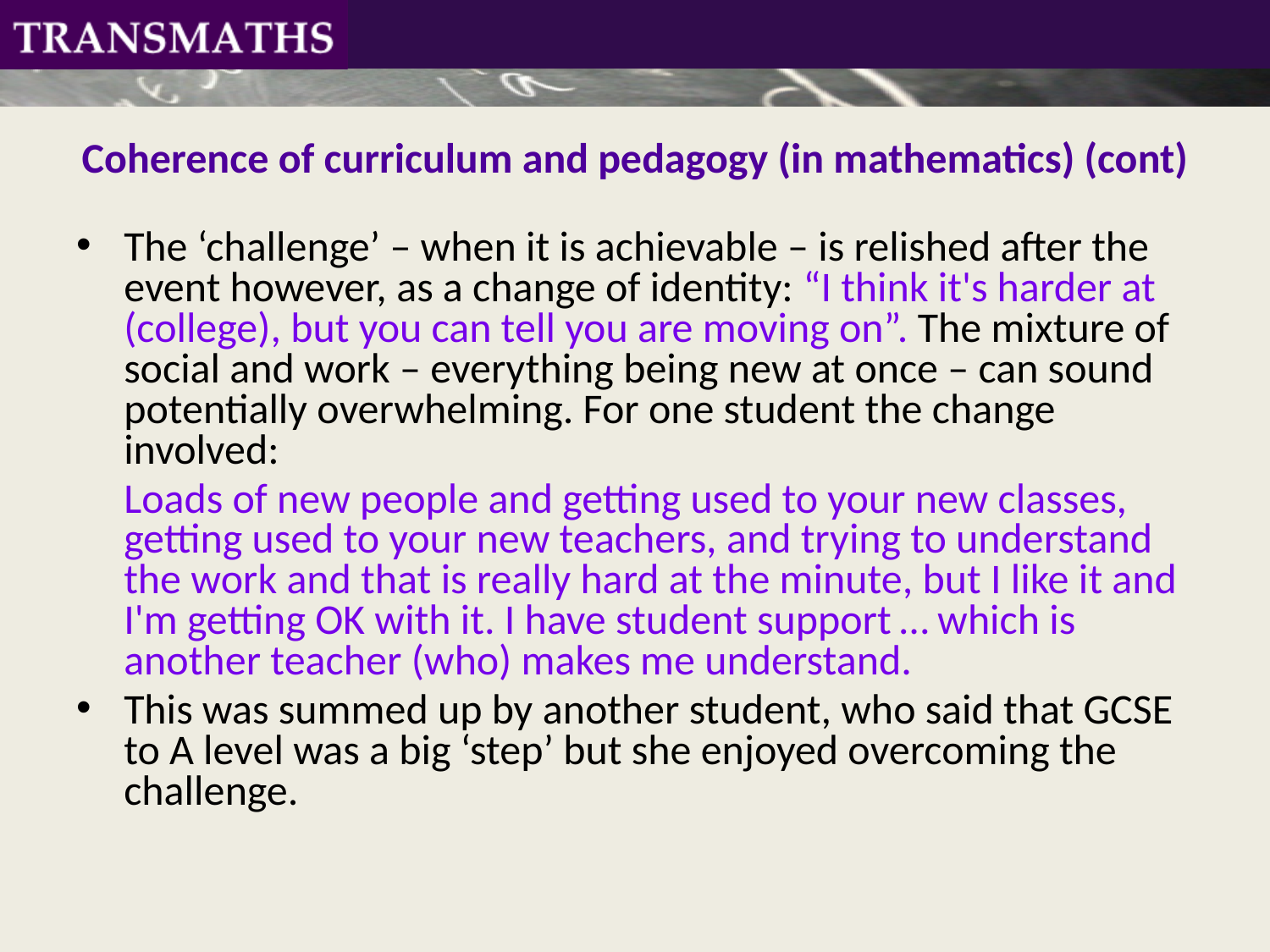

# Coherence of curriculum and pedagogy (in mathematics) (cont)
The ‘challenge’ – when it is achievable – is relished after the event however, as a change of identity: “I think it's harder at (college), but you can tell you are moving on”. The mixture of social and work – everything being new at once – can sound potentially overwhelming. For one student the change involved:
     Loads of new people and getting used to your new classes, getting used to your new teachers, and trying to understand the work and that is really hard at the minute, but I like it and I'm getting OK with it. I have student support … which is another teacher (who) makes me understand.
This was summed up by another student, who said that GCSE to A level was a big ‘step’ but she enjoyed overcoming the challenge.